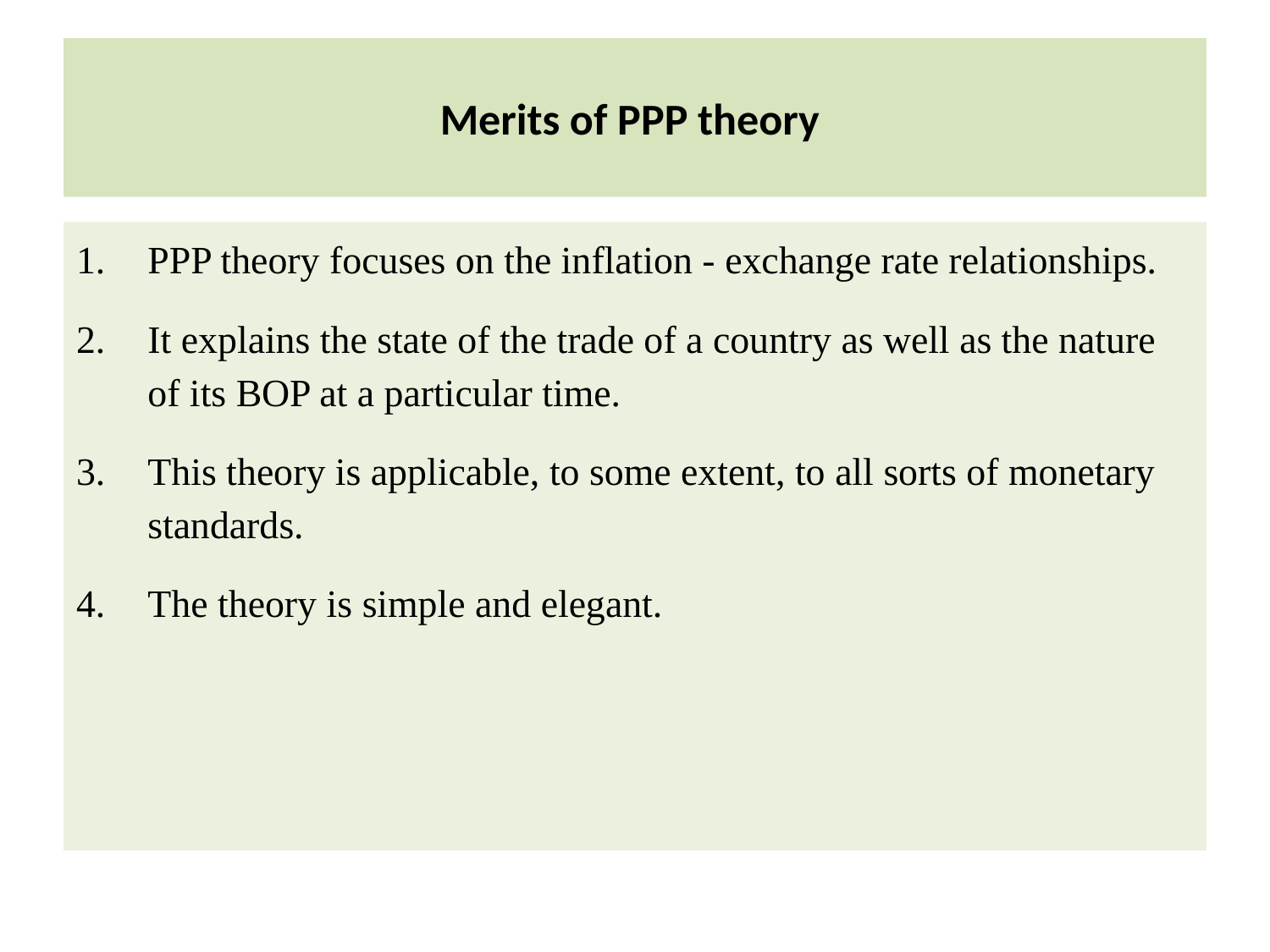

# Merits of PPP theory
PPP theory focuses on the inflation - exchange rate relationships.
It explains the state of the trade of a country as well as the nature of its BOP at a particular time.
This theory is applicable, to some extent, to all sorts of monetary standards.
The theory is simple and elegant.